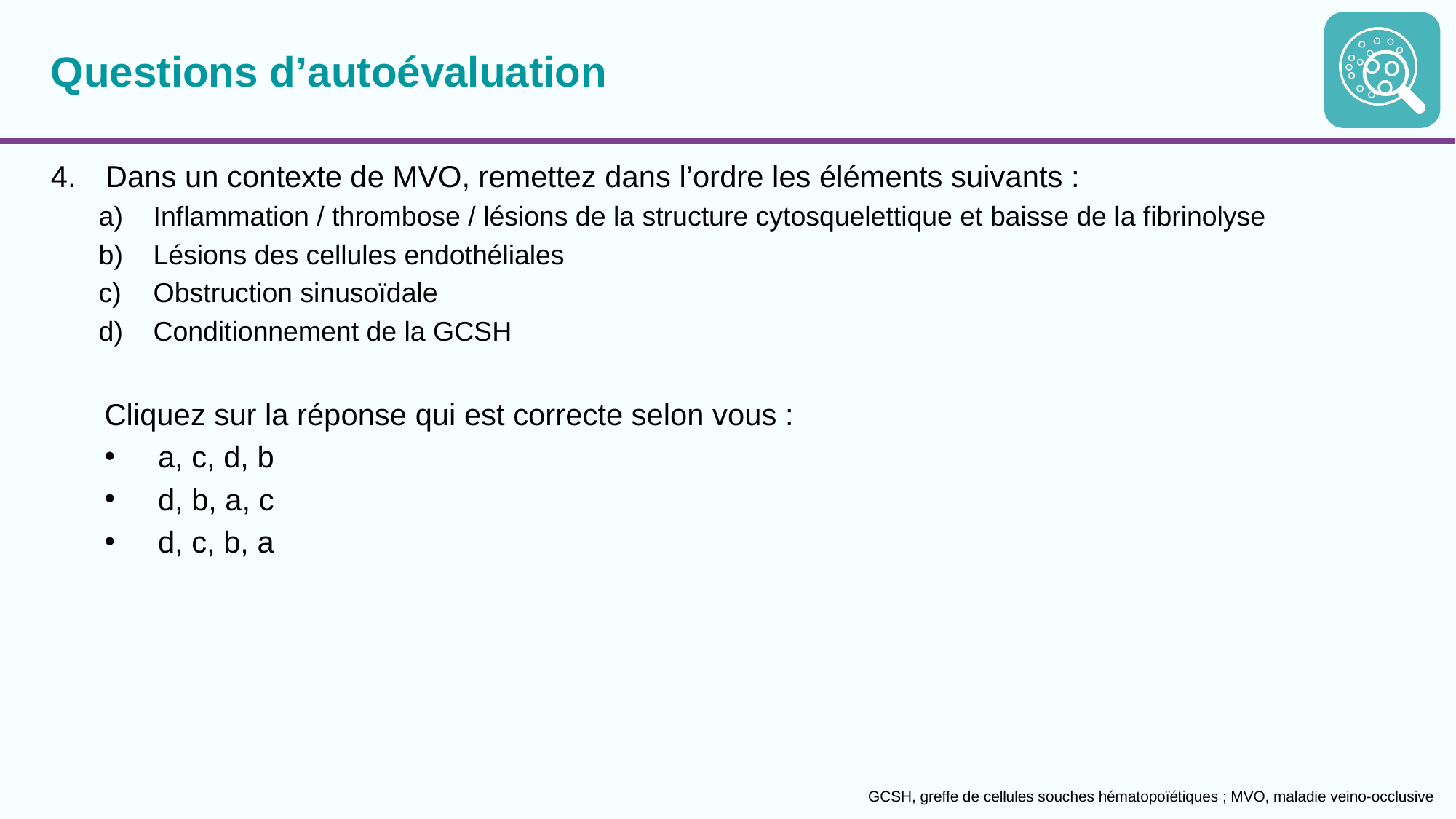

# Questions d’autoévaluation
Dans un contexte de MVO, remettez dans l’ordre les éléments suivants :
Inflammation / thrombose / lésions de la structure cytosquelettique et baisse de la fibrinolyse
Lésions des cellules endothéliales
Obstruction sinusoïdale
Conditionnement de la GCSH

Cliquez sur la réponse qui est correcte selon vous :
a, c, d, b
d, b, a, c
d, c, b, a

GCSH, greffe de cellules souches hématopoïétiques ; MVO, maladie veino-occlusive